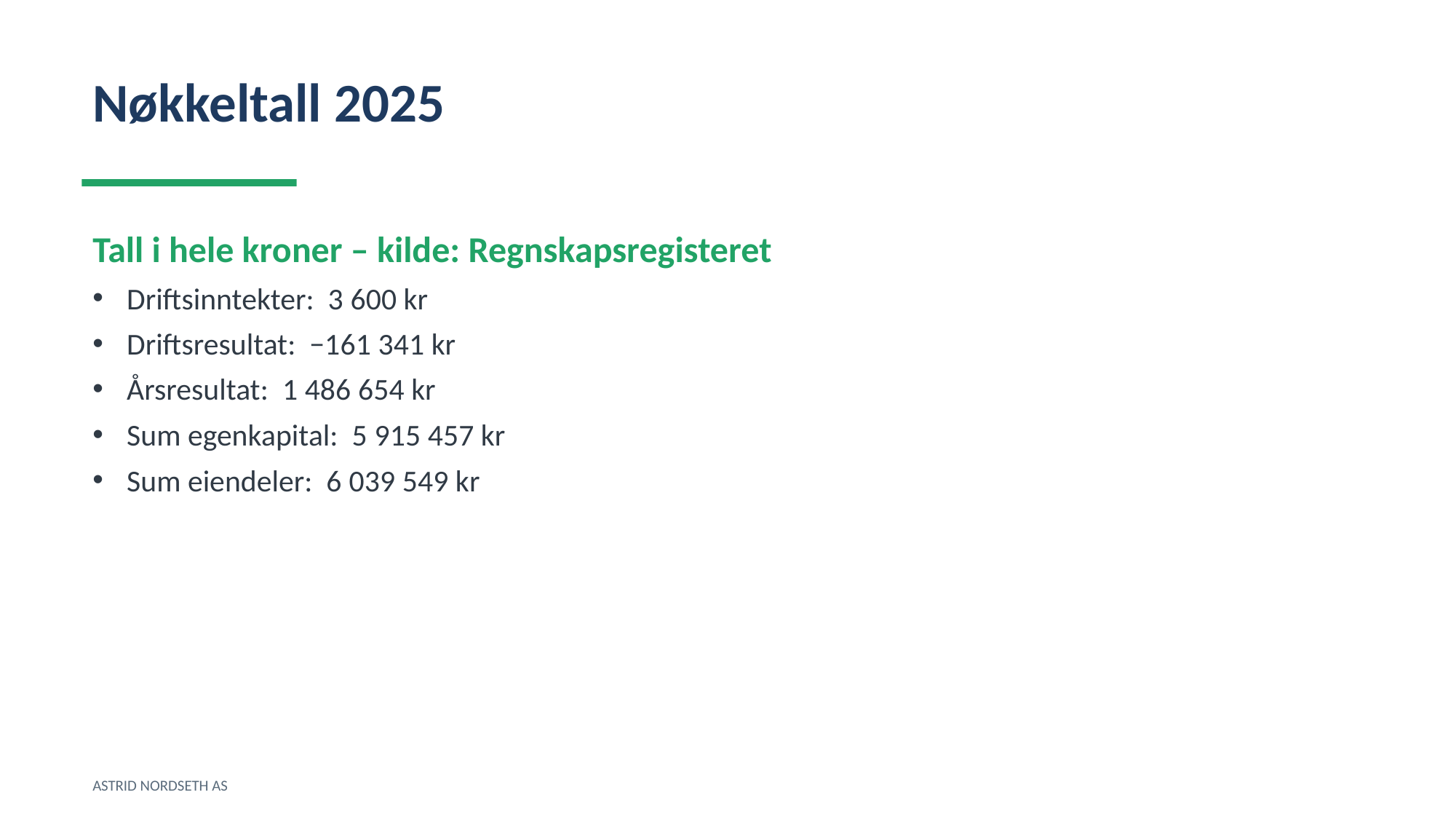

Nøkkeltall 2025

Tall i hele kroner – kilde: Regnskapsregisteret
Driftsinntekter:  3 600 kr
Driftsresultat:  −161 341 kr
Årsresultat:  1 486 654 kr
Sum egenkapital:  5 915 457 kr
Sum eiendeler:  6 039 549 kr
ASTRID NORDSETH AS